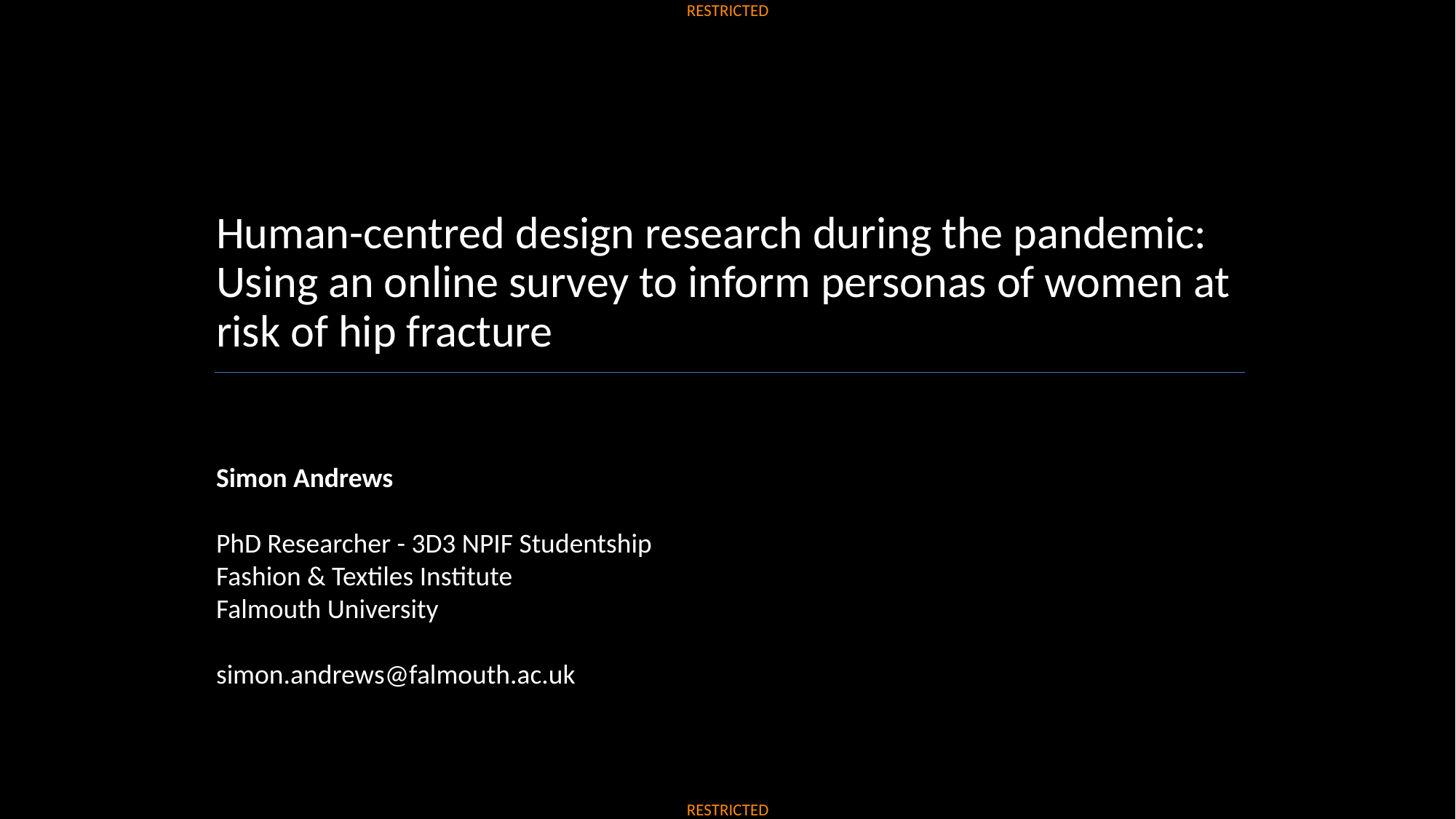

Human-centred design research during the pandemic:
Using an online survey to inform personas of women at risk of hip fracture
Simon Andrews

PhD Researcher - 3D3 NPIF Studentship
Fashion & Textiles Institute
Falmouth University

simon.andrews@falmouth.ac.uk